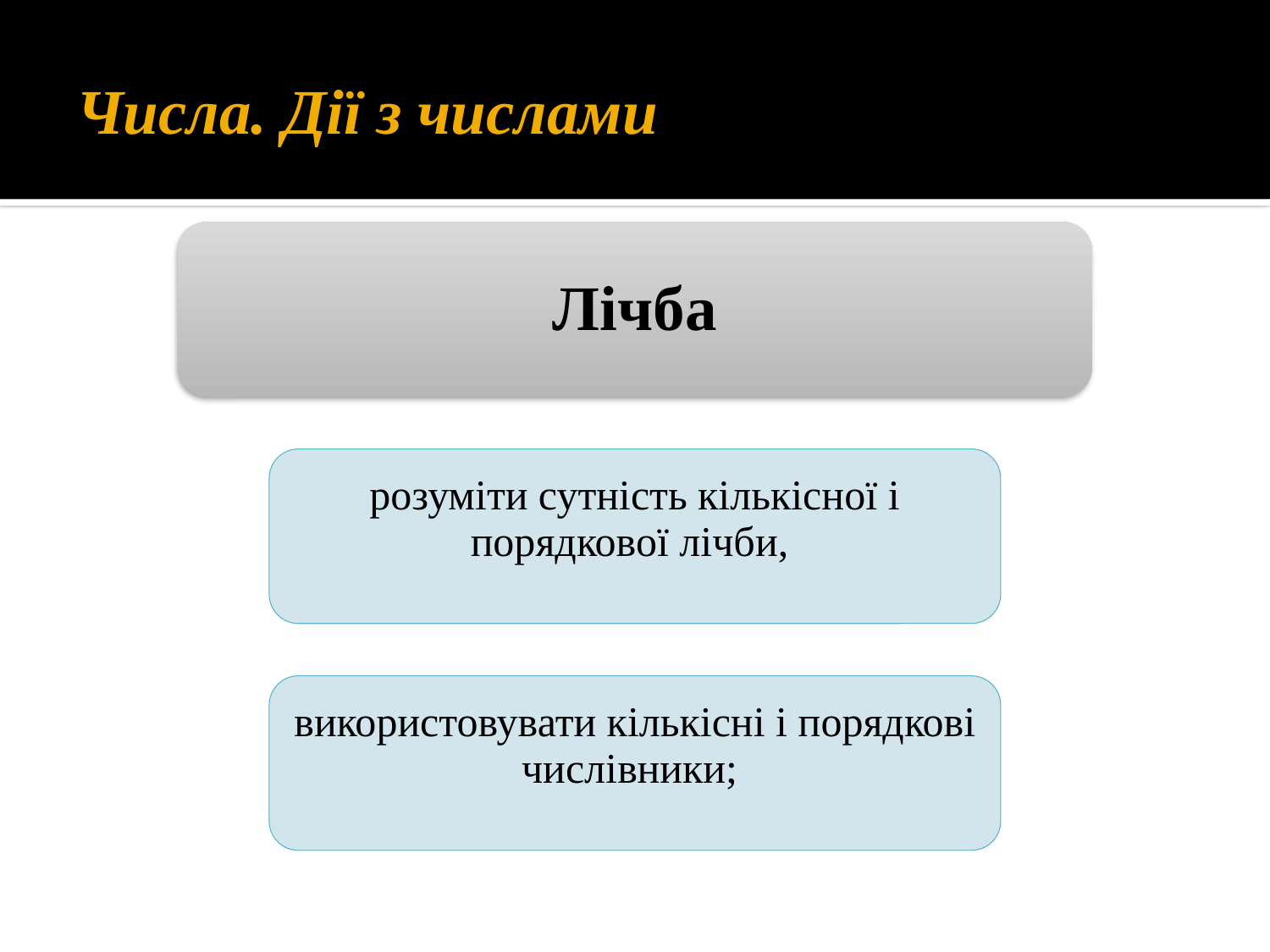

# Числа. Дії з числами
Лічба
розуміти сутність кількісної і порядкової лічби,
використовувати кількісні і порядкові числівники;